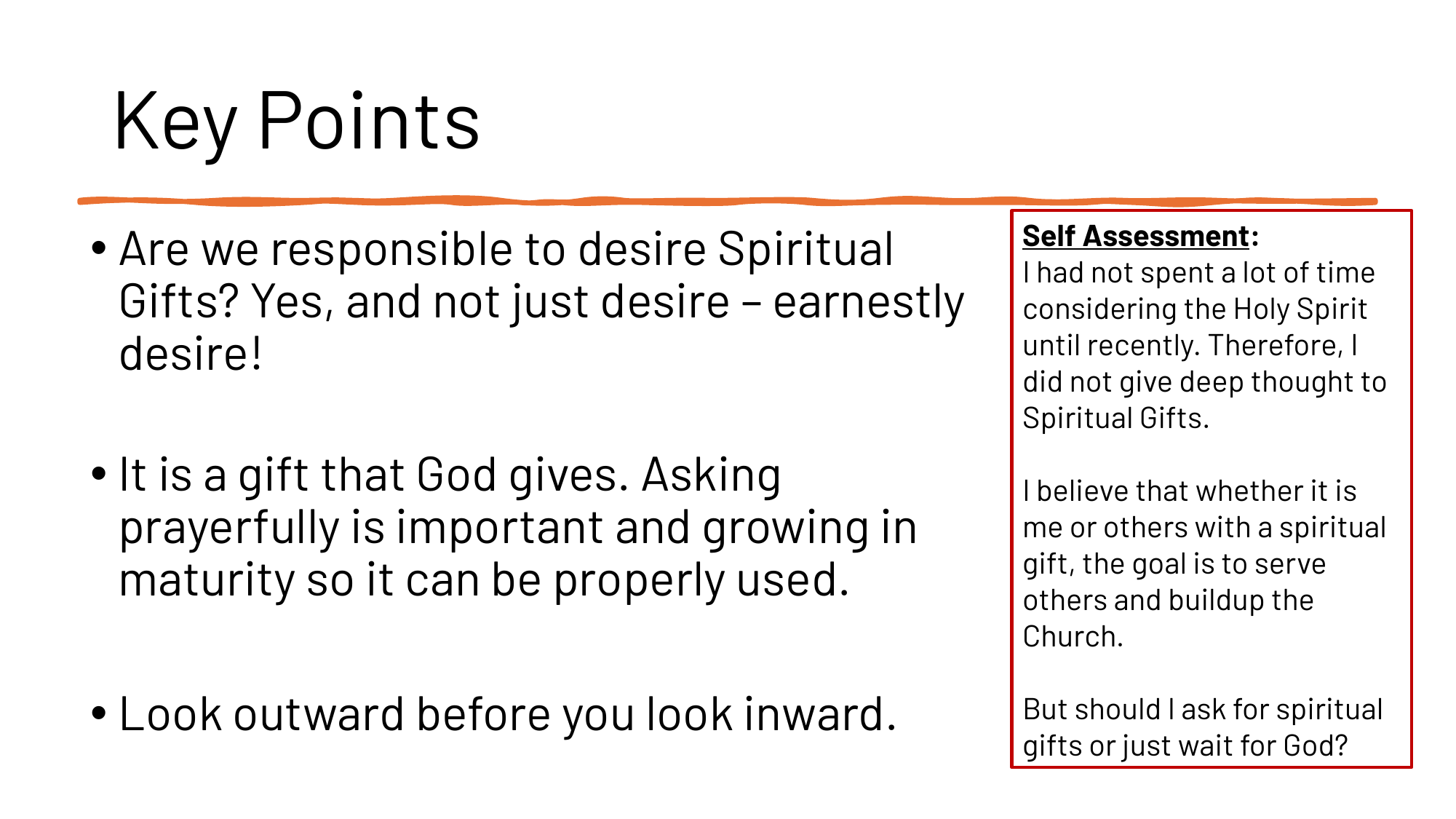

# Key Points

Self Assessment:
I had not spent a lot of time considering the Holy Spirit until recently. Therefore, I did not give deep thought to Spiritual Gifts.

I believe that whether it is me or others with a spiritual gift, the goal is to serve others and buildup the Church.

But should I ask for spiritual gifts or just wait for God?
Are we responsible to desire Spiritual Gifts? Yes, and not just desire – earnestly desire!

It is a gift that God gives. Asking prayerfully is important and growing in maturity so it can be properly used.

Look outward before you look inward.